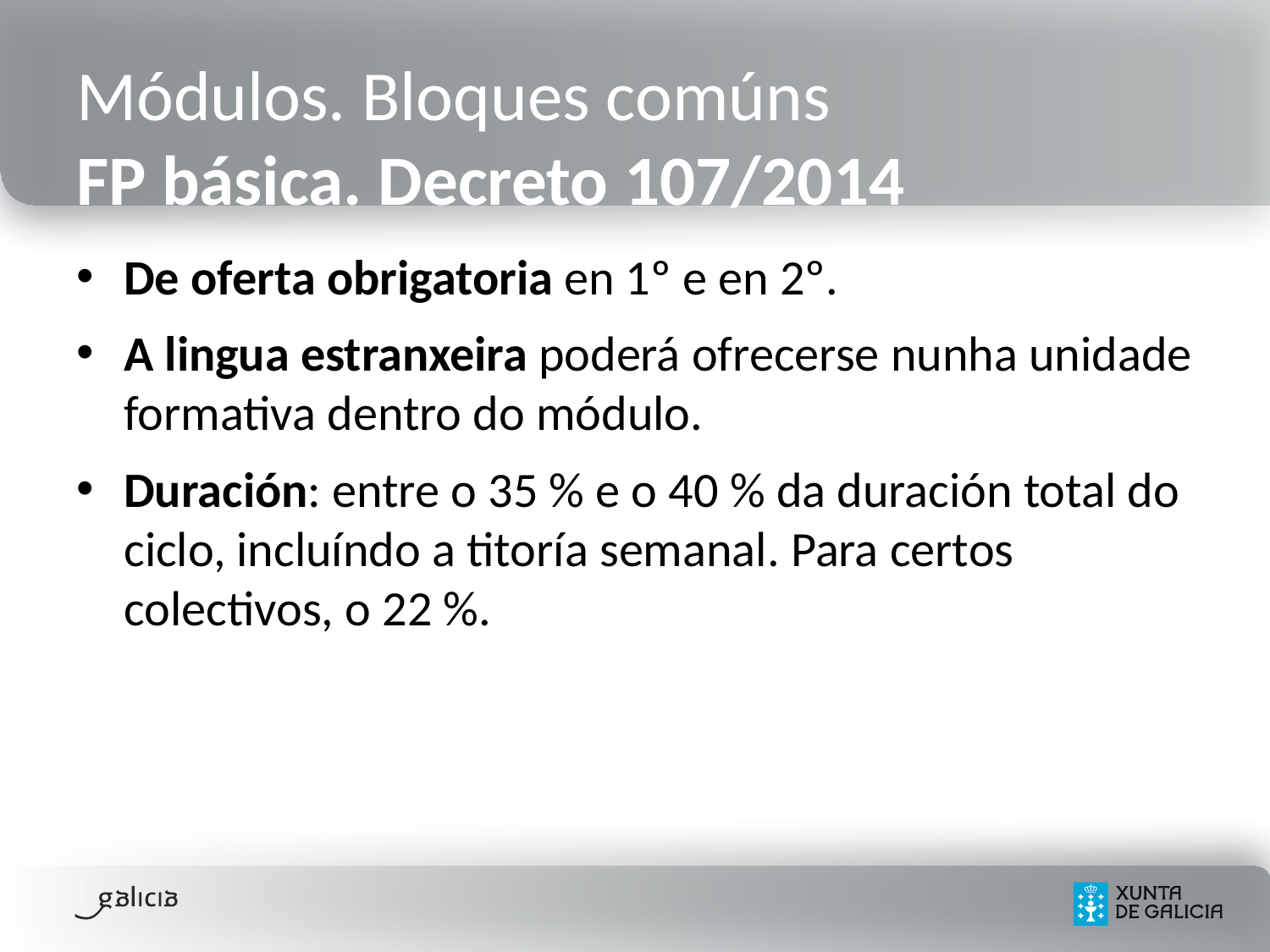

# Módulos. Bloques comúns FP básica. Decreto 107/2014
De oferta obrigatoria en 1º e en 2º.
A lingua estranxeira poderá ofrecerse nunha unidade formativa dentro do módulo.
Duración: entre o 35 % e o 40 % da duración total do ciclo, incluíndo a titoría semanal. Para certos colectivos, o 22 %.